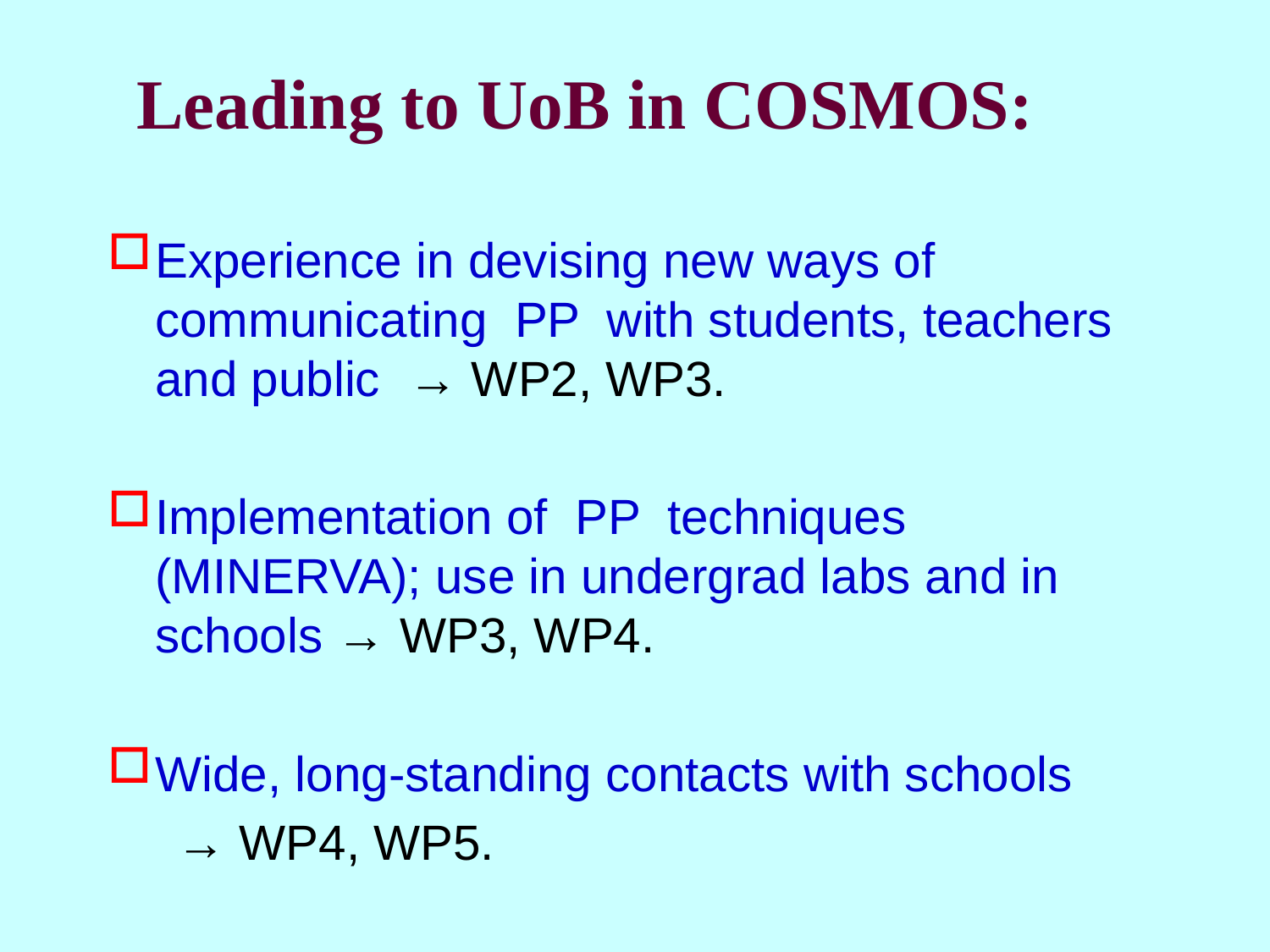

# Leading to UoB in COSMOS:
Experience in devising new ways of communicating  PP  with students, teachers and public  → WP2, WP3.

Implementation of  PP  techniques  (MINERVA); use in undergrad labs and in schools → WP3, WP4.

Wide, long-standing contacts with schools
     → WP4, WP5.